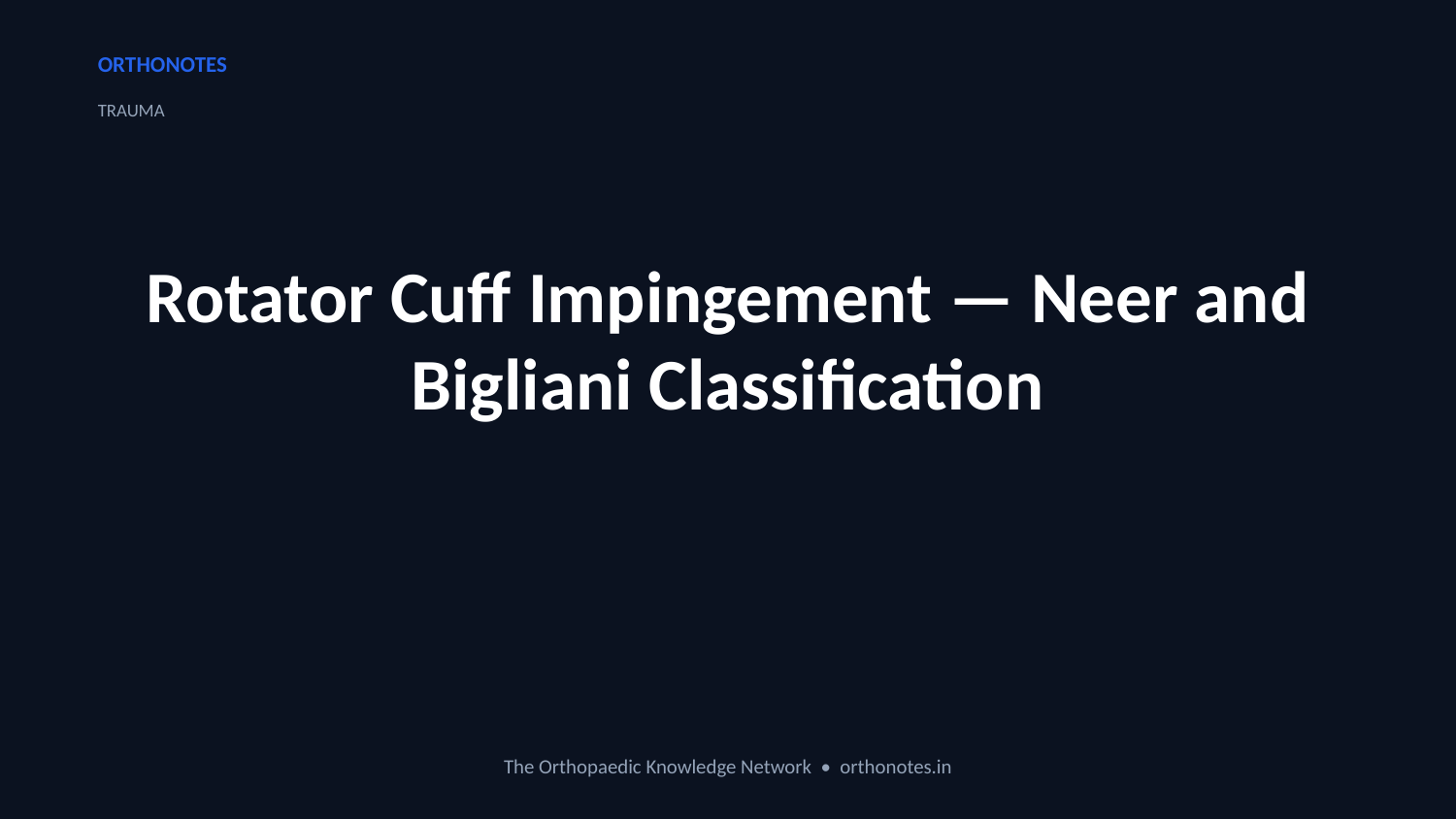

ORTHONOTES
TRAUMA
Rotator Cuff Impingement — Neer and Bigliani Classification
The Orthopaedic Knowledge Network  •  orthonotes.in